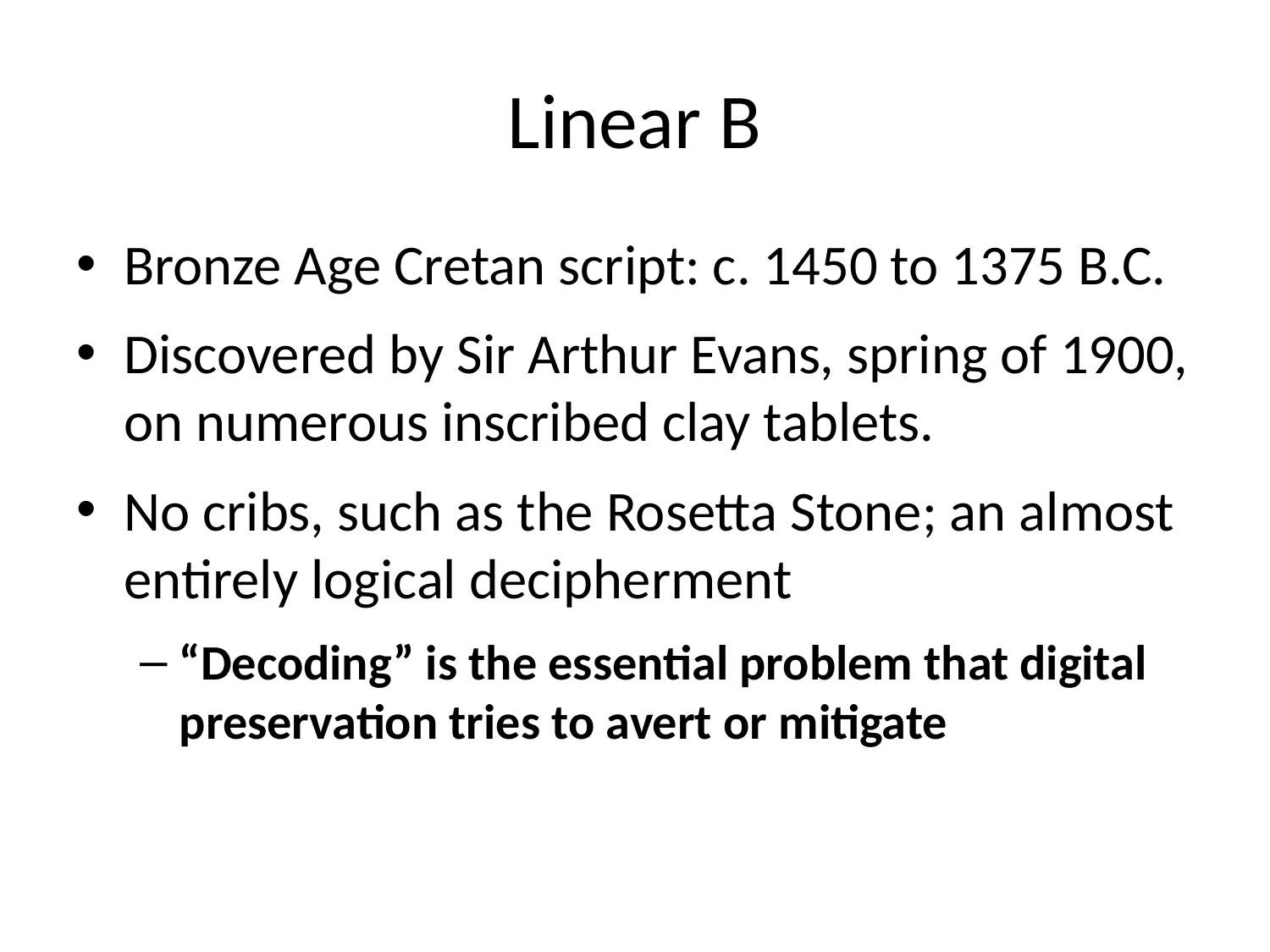

# Linear B
Bronze Age Cretan script: c. 1450 to 1375 B.C.
Discovered by Sir Arthur Evans, spring of 1900, on numerous inscribed clay tablets.
No cribs, such as the Rosetta Stone; an almost entirely logical decipherment
“Decoding” is the essential problem that digital preservation tries to avert or mitigate